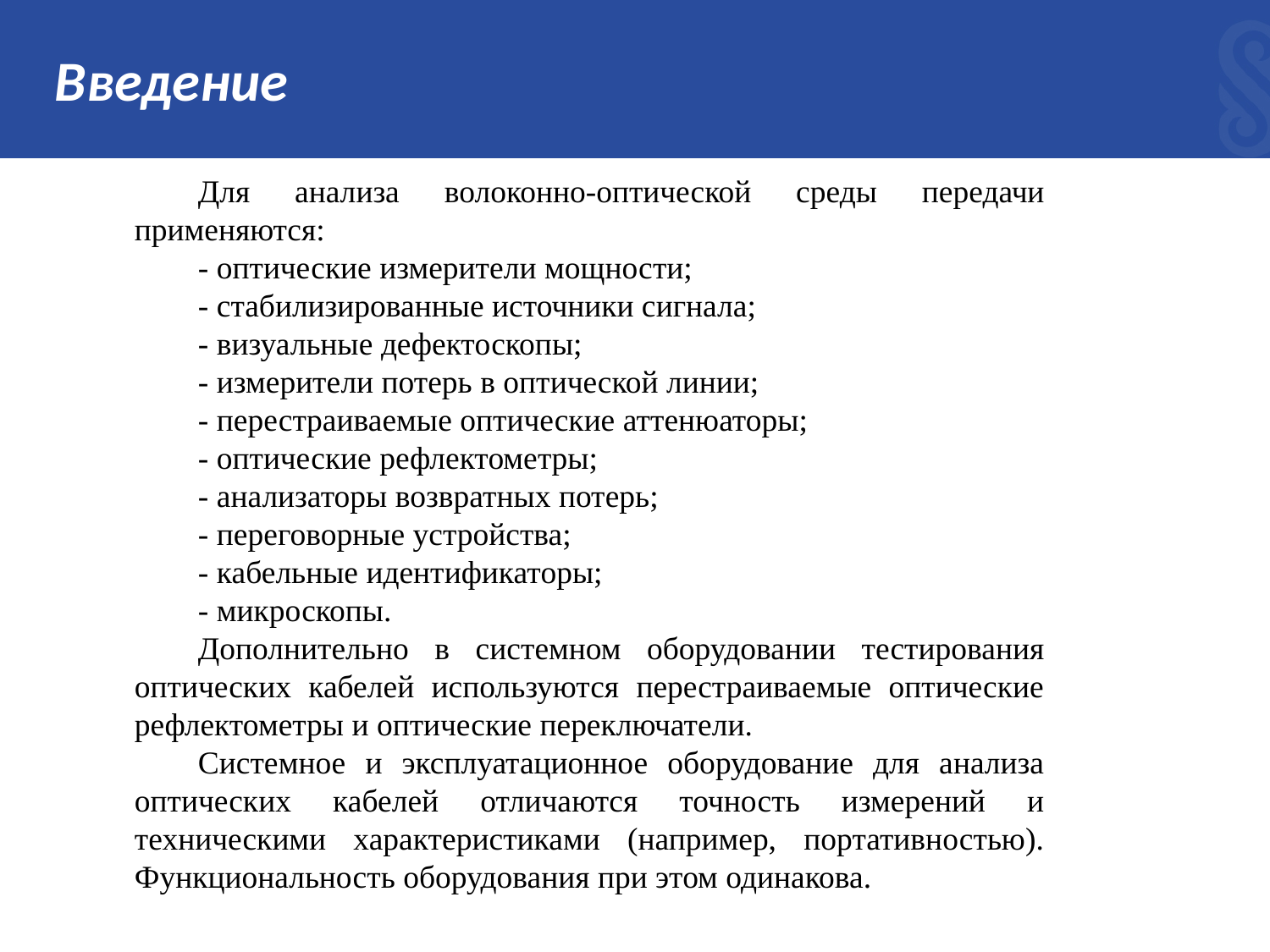

# Введение
Для анализа волоконно-оптической среды передачи применяются:
- оптические измерители мощности;
- стабилизированные источники сигнала;
- визуальные дефектоскопы;
- измерители потерь в оптической линии;
- перестраиваемые оптические аттенюаторы;
- оптические рефлектометры;
- анализаторы возвратных потерь;
- переговорные устройства;
- кабельные идентификаторы;
- микроскопы.
Дополнительно в системном оборудовании тестирования оптических кабелей используются перестраиваемые оптические рефлектометры и оптические переключатели.
Системное и эксплуатационное оборудование для анализа оптических кабелей отличаются точность измерений и техническими характеристиками (например, портативностью). Функциональность оборудования при этом одинакова.